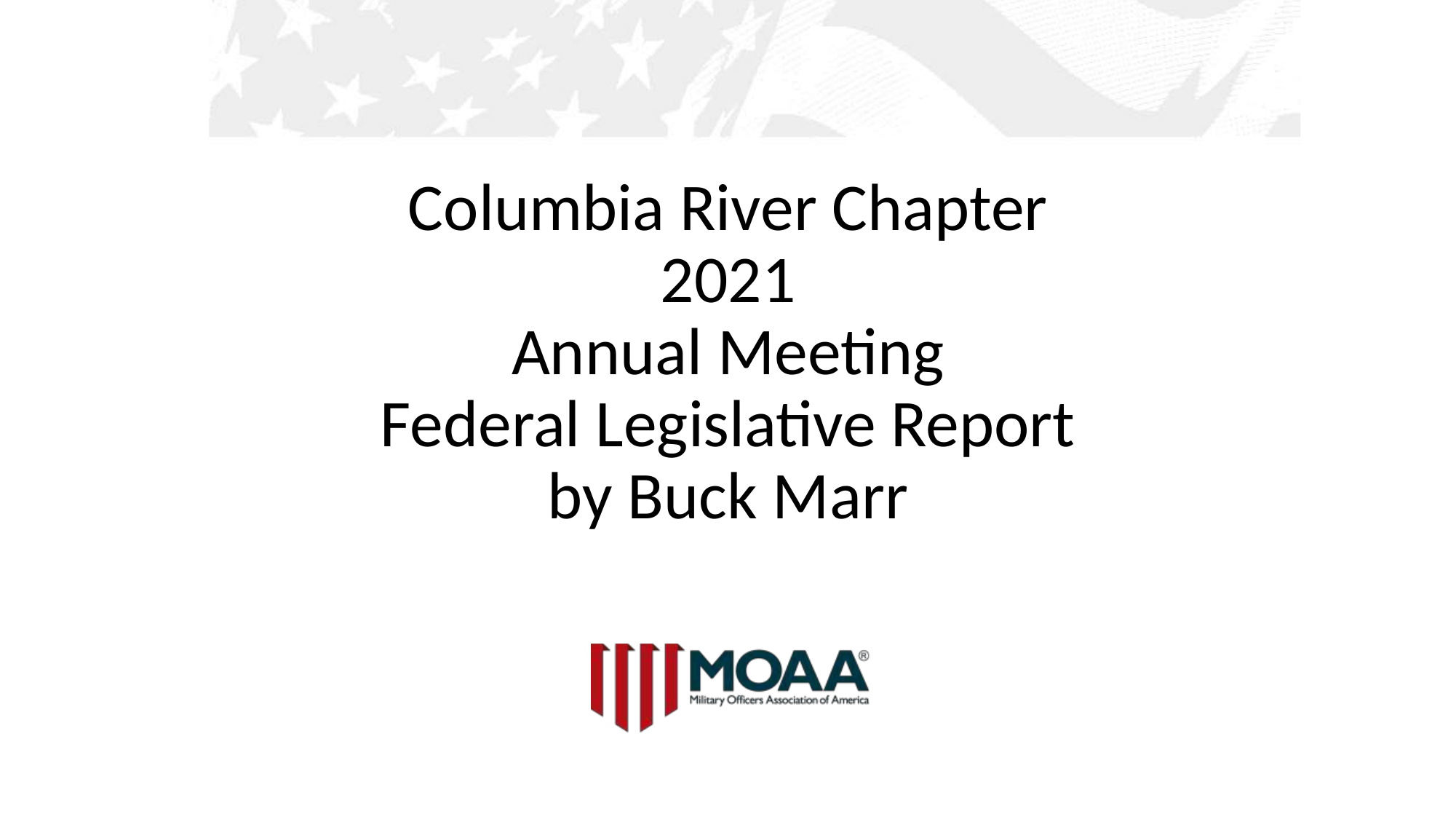

# Columbia River Chapter 2021 Annual Meeting Federal Legislative Report by Buck Marr